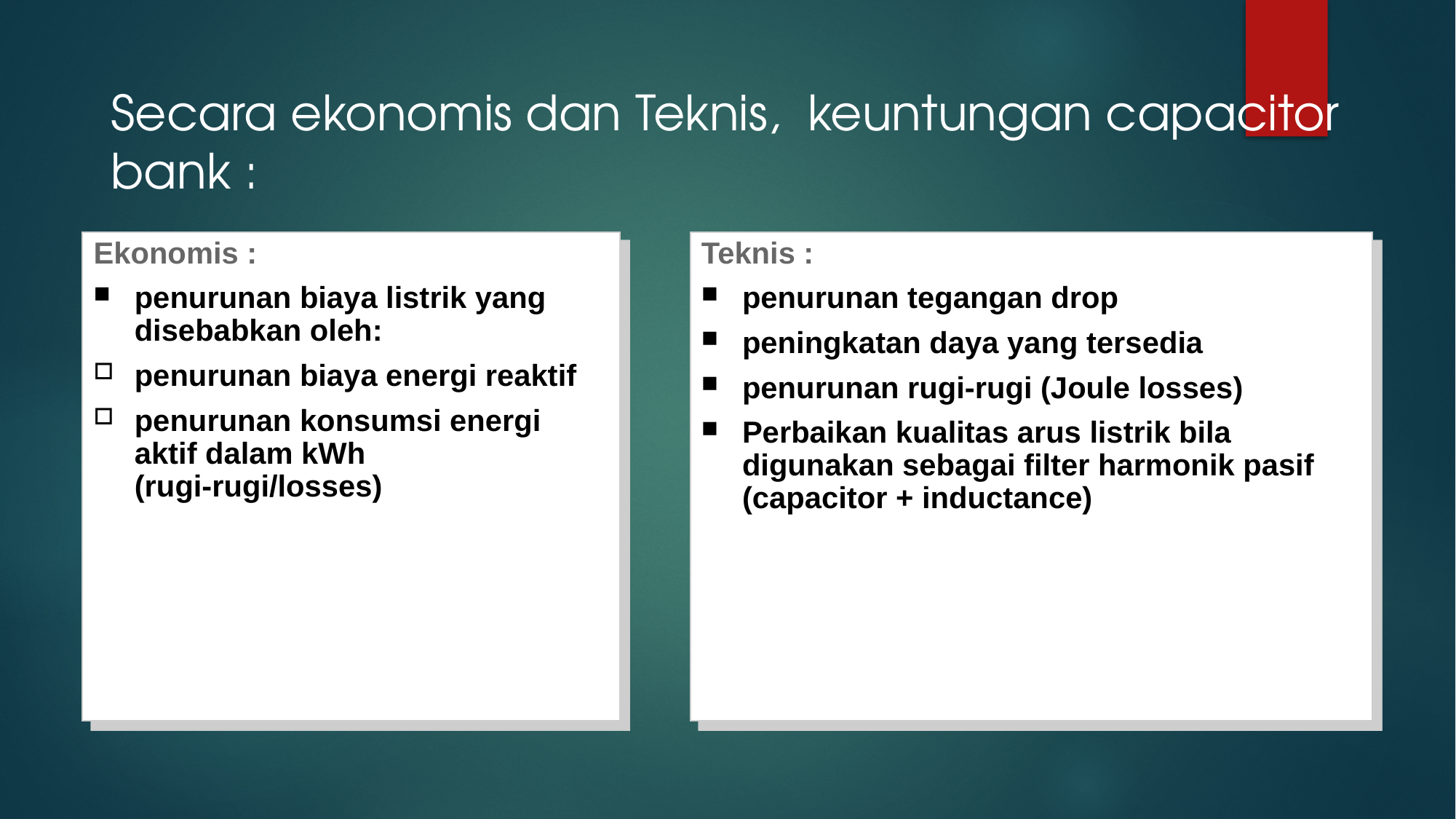

Secara ekonomis dan Teknis,  keuntungan capacitor bank :

Ekonomis :
penurunan biaya listrik yang disebabkan oleh:
penurunan biaya energi reaktif
penurunan konsumsi energi aktif dalam kWh (rugi-rugi/losses)
Teknis :
penurunan tegangan drop
peningkatan daya yang tersedia
penurunan rugi-rugi (Joule losses)
Perbaikan kualitas arus listrik bila digunakan sebagai filter harmonik pasif (capacitor + inductance)